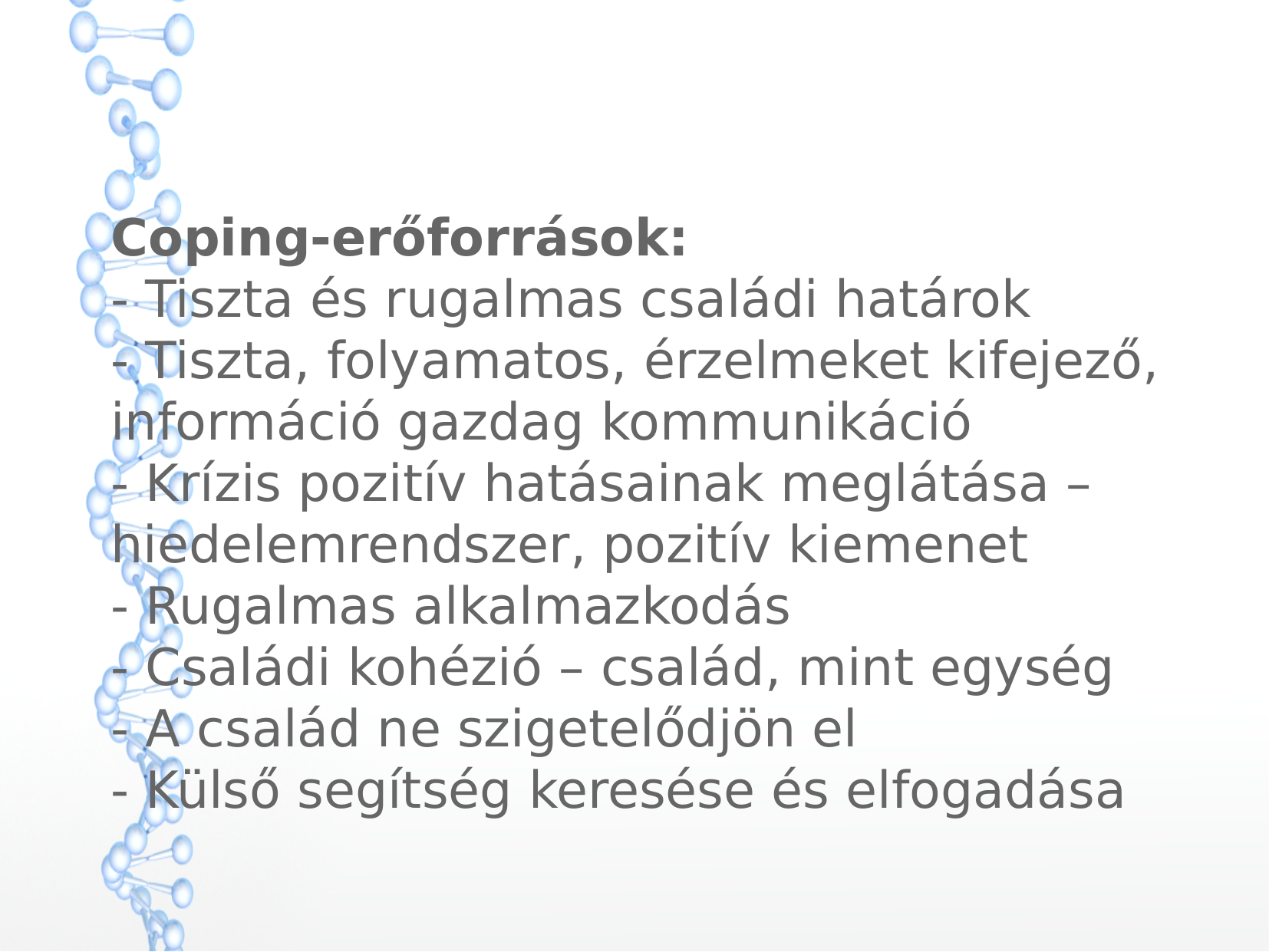

Krízistükrök
Coping-erőforrások:
- Tiszta és rugalmas családi határok
- Tiszta, folyamatos, érzelmeket kifejező, információ gazdag kommunikáció
- Krízis pozitív hatásainak meglátása – hiedelemrendszer, pozitív kiemenet
- Rugalmas alkalmazkodás
- Családi kohézió – család, mint egység
- A család ne szigetelődjön el
- Külső segítség keresése és elfogadása